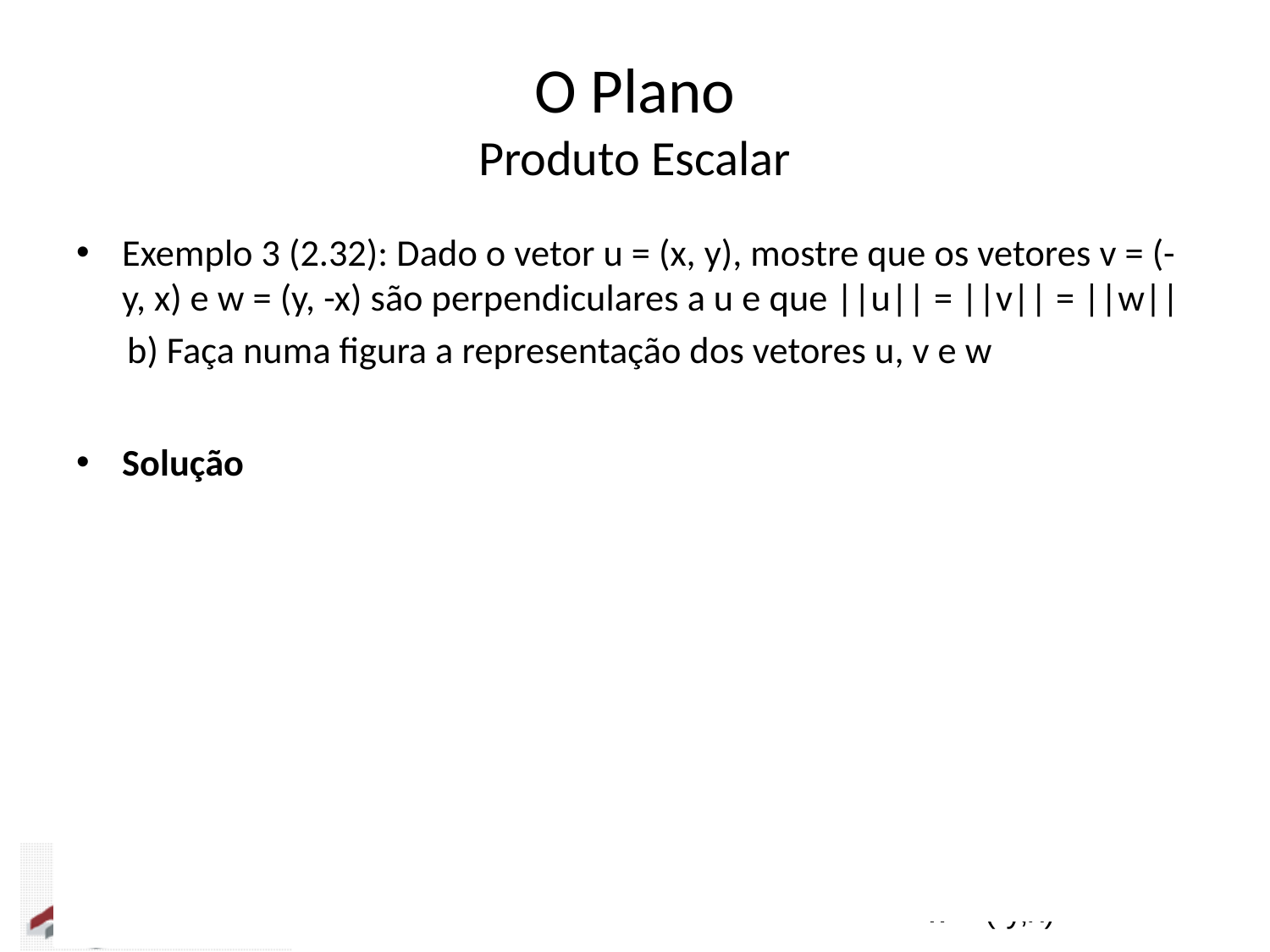

# O Plano Produto Escalar
Exemplo 3 (2.32): Dado o vetor u = (x, y), mostre que os vetores v = (-y, x) e w = (y, -x) são perpendiculares a u e que ||u|| = ||v|| = ||w||
      b) Faça numa figura a representação dos vetores u, v e w

Solução
     v.u = (-y, x).(x, y) = -xy + xy = 0
     w.u = (y, -x).(x, y) = yx - xy = 0

     ||u|| = ||v|| = ||w||
      √x2 + y2 = √(-y)2 + x2 = √y2 + (-x)2
      √x2 + y2 = √ x2 + y2 = √ x2 + y2

u = (x,y)
v = (y,-x)
y

x
-y

0
-x
12
w = (-y,x)